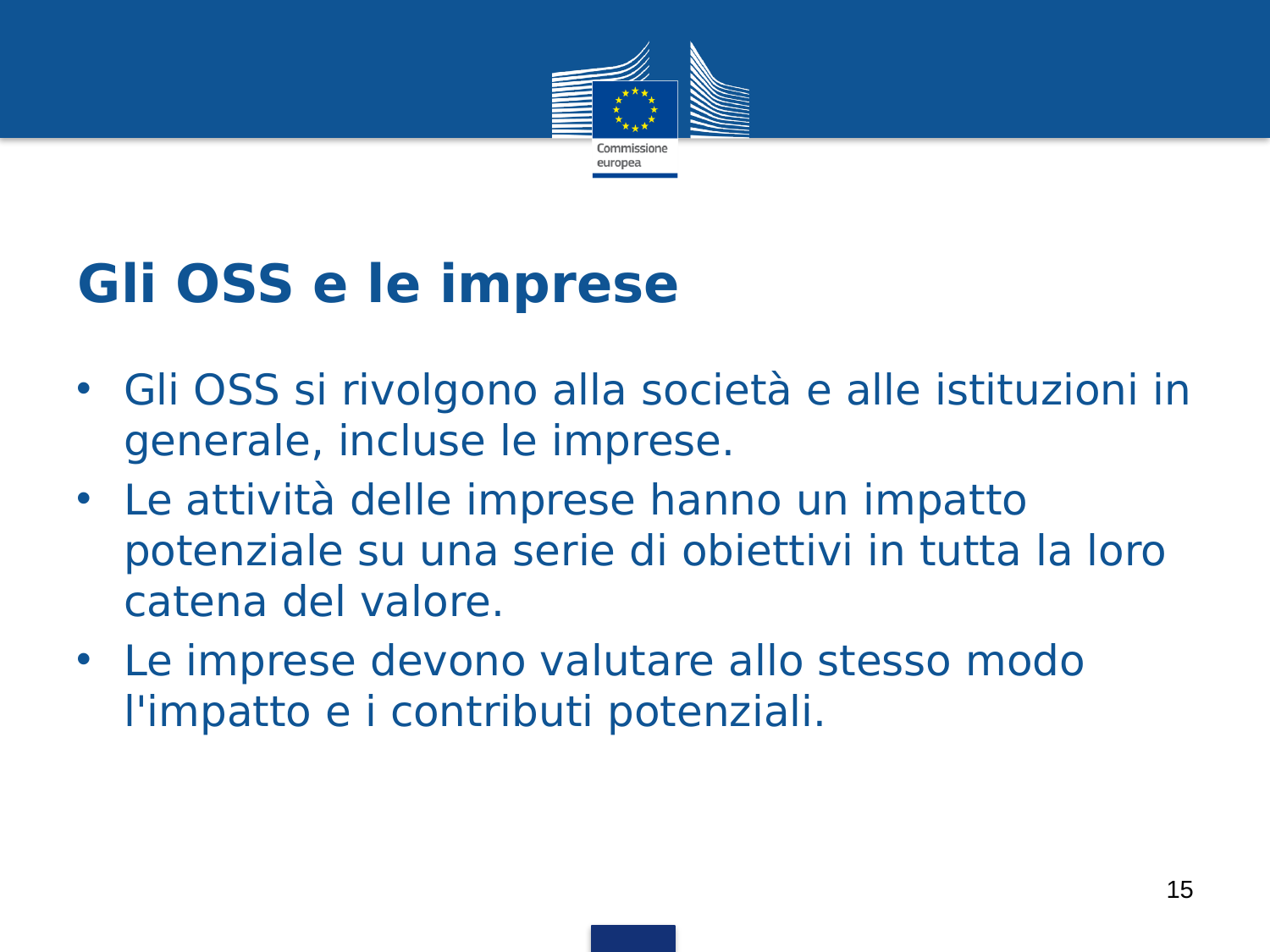

# Gli OSS e le imprese
Gli OSS si rivolgono alla società e alle istituzioni in generale, incluse le imprese.
Le attività delle imprese hanno un impatto potenziale su una serie di obiettivi in tutta la loro catena del valore.
Le imprese devono valutare allo stesso modo  l'impatto e i contributi potenziali.
15